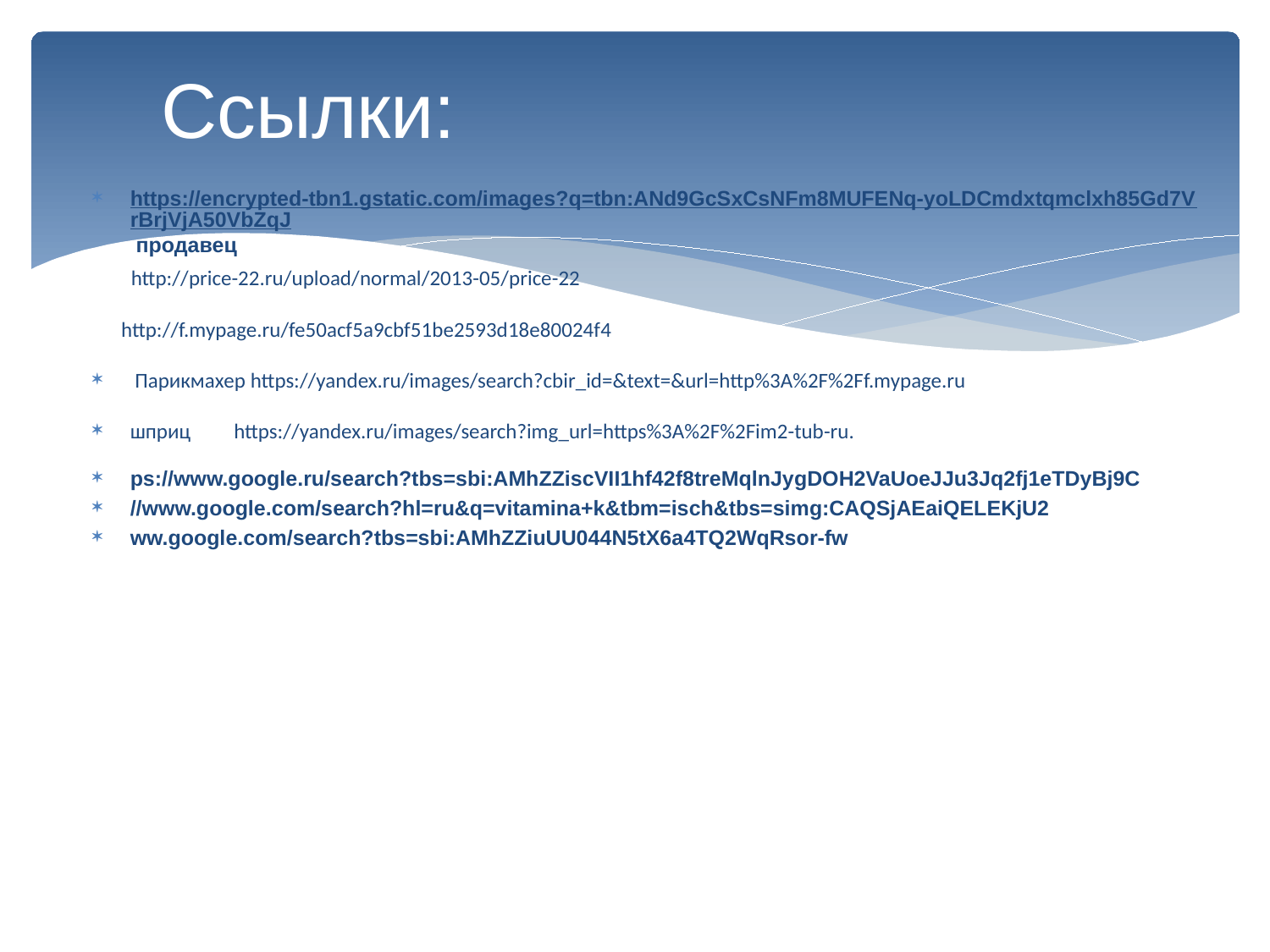

# Ссылки:
https://encrypted-tbn1.gstatic.com/images?q=tbn:ANd9GcSxCsNFm8MUFENq-yoLDCmdxtqmclxh85Gd7VrBrjVjA50VbZqJ продавец
        http://price-22.ru/upload/normal/2013-05/price-22
      http://f.mypage.ru/fe50acf5a9cbf51be2593d18e80024f4
 Парикмахер https://yandex.ru/images/search?cbir_id=&text=&url=http%3A%2F%2Ff.mypage.ru
шприц	https://yandex.ru/images/search?img_url=https%3A%2F%2Fim2-tub-ru.
ps://www.google.ru/search?tbs=sbi:AMhZZiscVII1hf42f8treMqlnJygDOH2VaUoeJJu3Jq2fj1eTDyBj9C
//www.google.com/search?hl=ru&q=vitamina+k&tbm=isch&tbs=simg:CAQSjAEaiQELEKjU2
ww.google.com/search?tbs=sbi:AMhZZiuUU044N5tX6a4TQ2WqRsor-fw